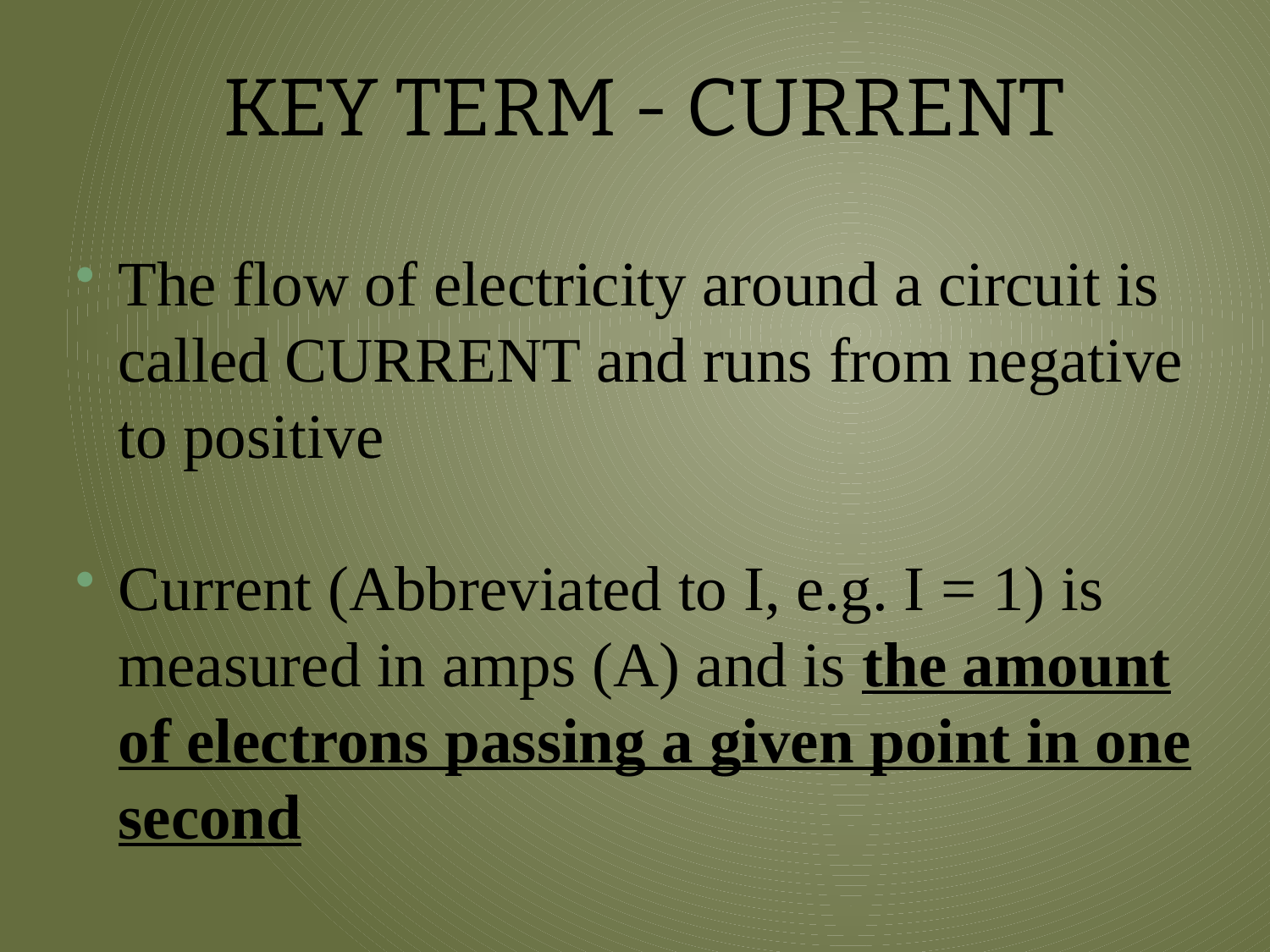

# KEY TERM - CURRENT
The flow of electricity around a circuit is called CURRENT and runs from negative to positive

Current (Abbreviated to I, e.g. I = 1) is measured in amps (A) and is the amount of electrons passing a given point in one second